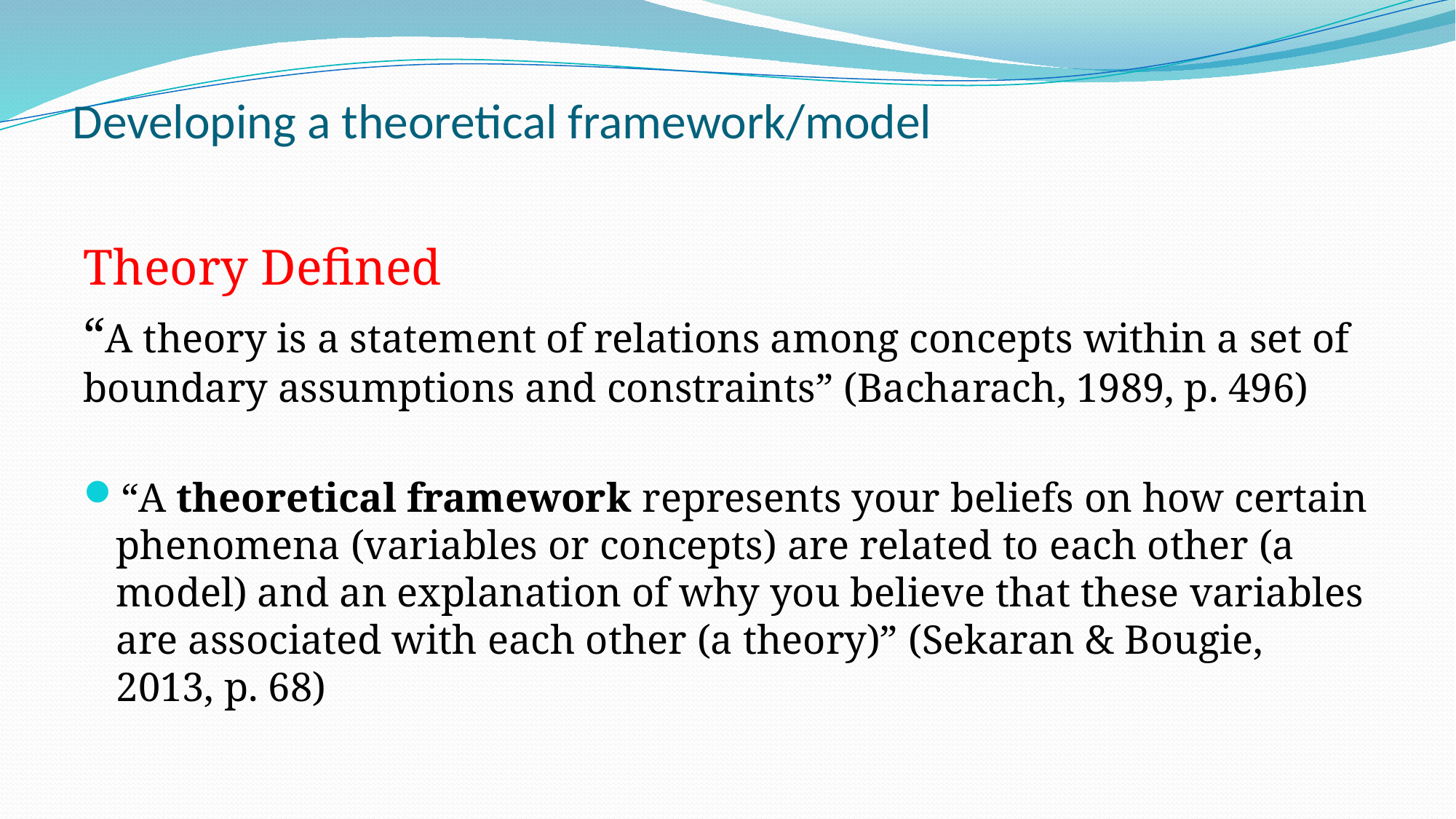

# Developing a theoretical framework/model
Theory Defined
“A theory is a statement of relations among concepts within a set of boundary assumptions and constraints” (Bacharach, 1989, p. 496)

“A theoretical framework represents your beliefs on how certain phenomena (variables or concepts) are related to each other (a model) and an explanation of why you believe that these variables are associated with each other (a theory)” (Sekaran & Bougie, 2013, p. 68)